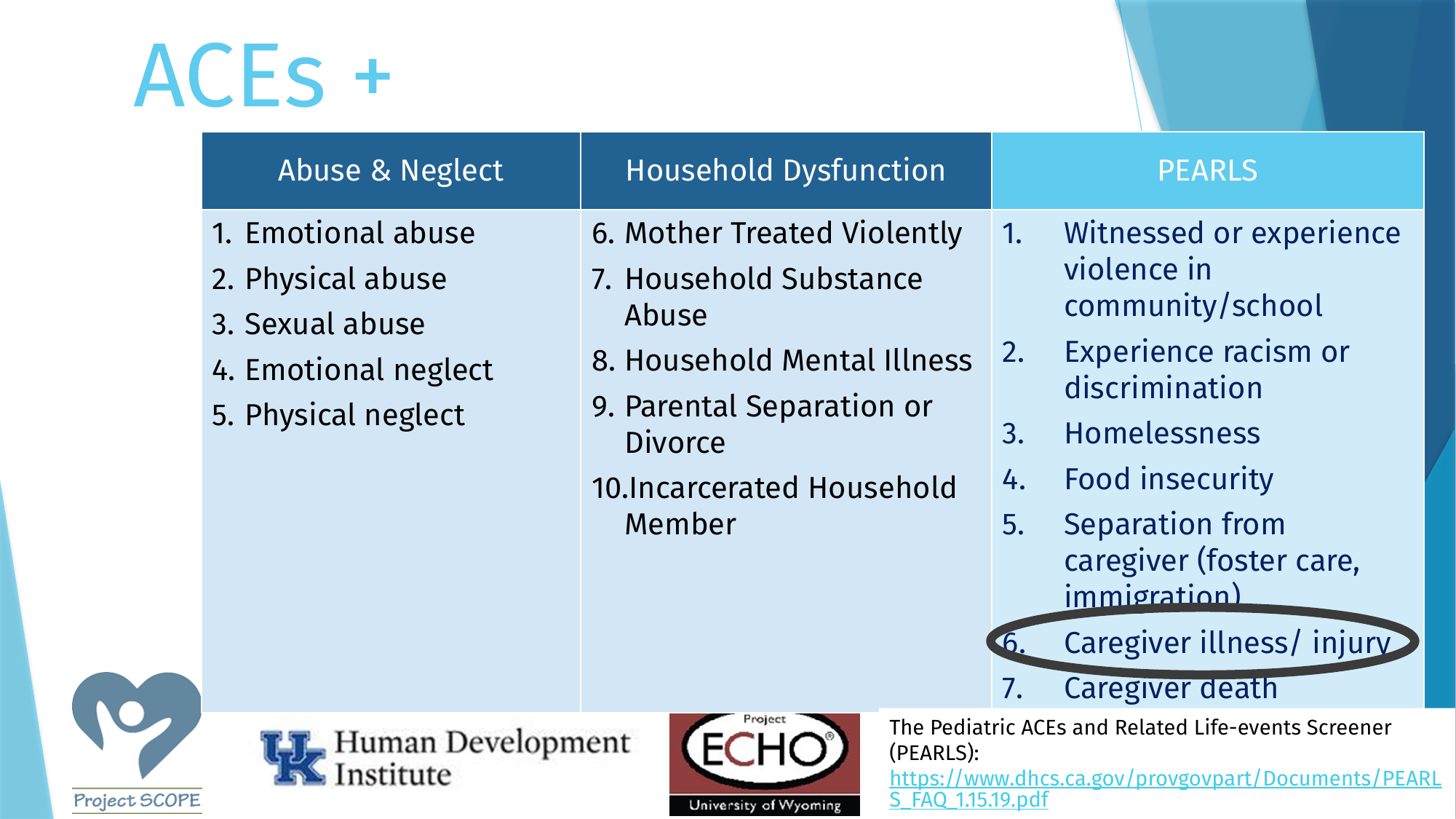

# ACEs +
| Abuse & Neglect | Household Dysfunction | PEARLS |
| --- | --- | --- |
| Emotional abuse Physical abuse Sexual abuse Emotional neglect Physical neglect | Mother Treated Violently Household Substance Abuse Household Mental Illness Parental Separation or Divorce Incarcerated Household Member | Witnessed or experience violence in community/school Experience racism or discrimination Homelessness Food insecurity Separation from caregiver (foster care, immigration) Caregiver illness/ injury Caregiver death |

The Pediatric ACEs and Related Life-events Screener (PEARLS): https://www.dhcs.ca.gov/provgovpart/Documents/PEARLS_FAQ_1.15.19.pdf
27